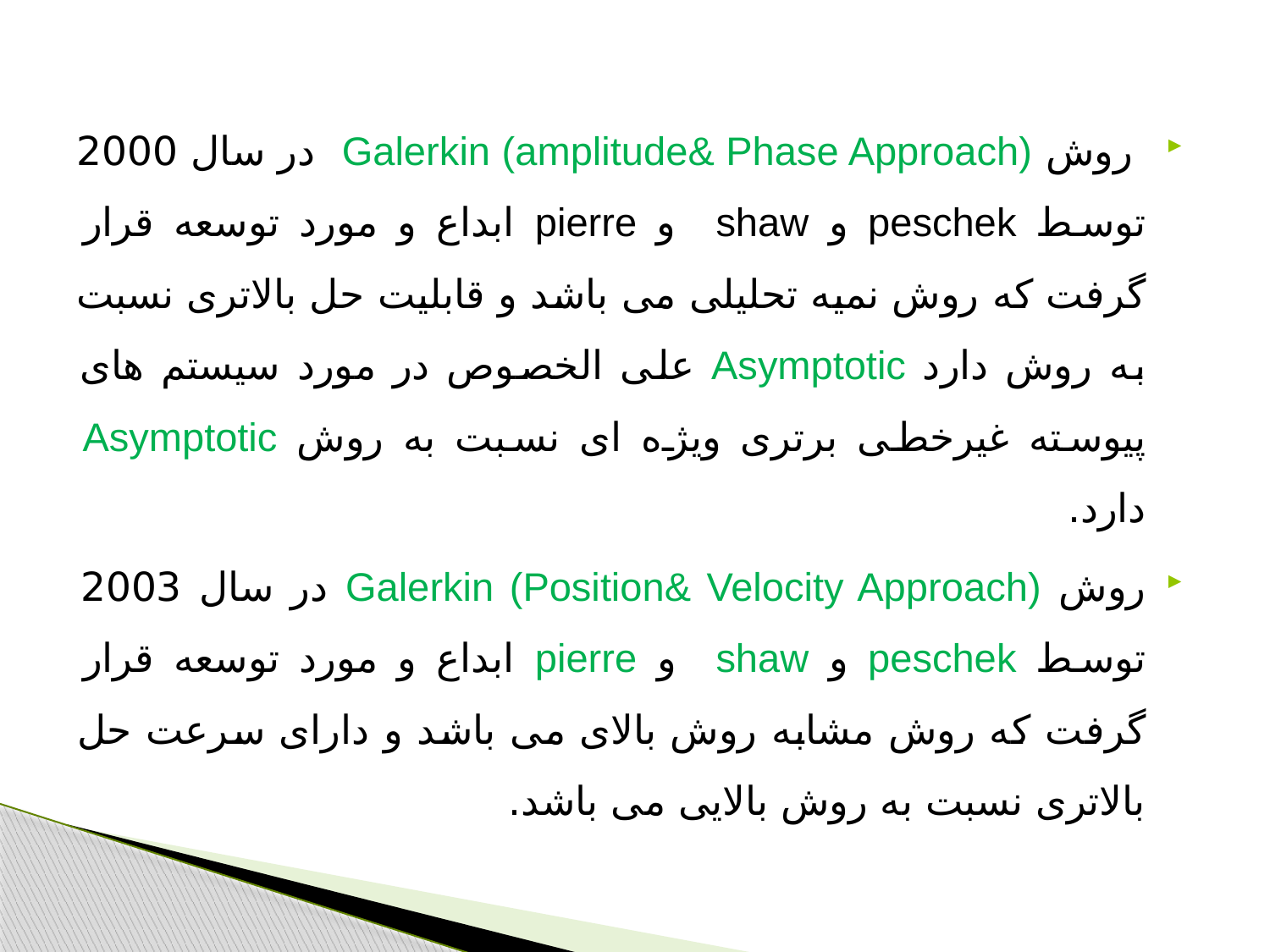

روش Galerkin (amplitude& Phase Approach)  در سال 2000 توسط peschek و shaw  و pierre ابداع و مورد توسعه قرار گرفت که روش نمیه تحلیلی می باشد و قابلیت حل بالاتری نسبت به روش دارد Asymptotic علی الخصوص در مورد سیستم های پیوسته غیرخطی برتری ویژه ای نسبت به روش Asymptotic دارد.
روش Galerkin (Position& Velocity Approach) در سال 2003 توسط peschek و shaw  و pierre ابداع و مورد توسعه قرار گرفت که روش مشابه روش بالای می باشد و دارای سرعت حل بالاتری نسبت به روش بالایی می باشد.